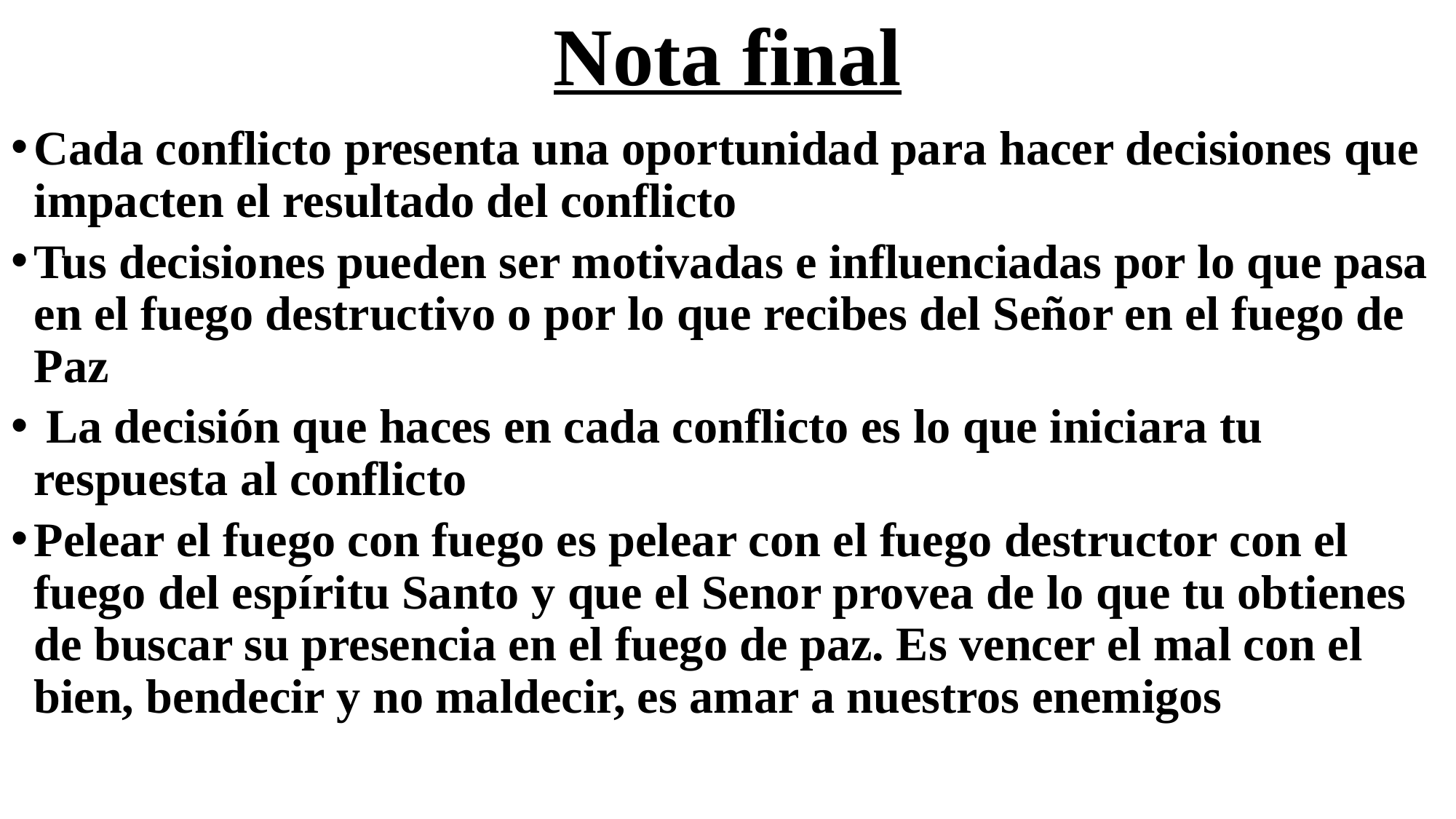

# Nota final
Cada conflicto presenta una oportunidad para hacer decisiones que impacten el resultado del conflicto
Tus decisiones pueden ser motivadas e influenciadas por lo que pasa en el fuego destructivo o por lo que recibes del Señor en el fuego de Paz
 La decisión que haces en cada conflicto es lo que iniciara tu respuesta al conflicto
Pelear el fuego con fuego es pelear con el fuego destructor con el fuego del espíritu Santo y que el Senor provea de lo que tu obtienes de buscar su presencia en el fuego de paz. Es vencer el mal con el bien, bendecir y no maldecir, es amar a nuestros enemigos